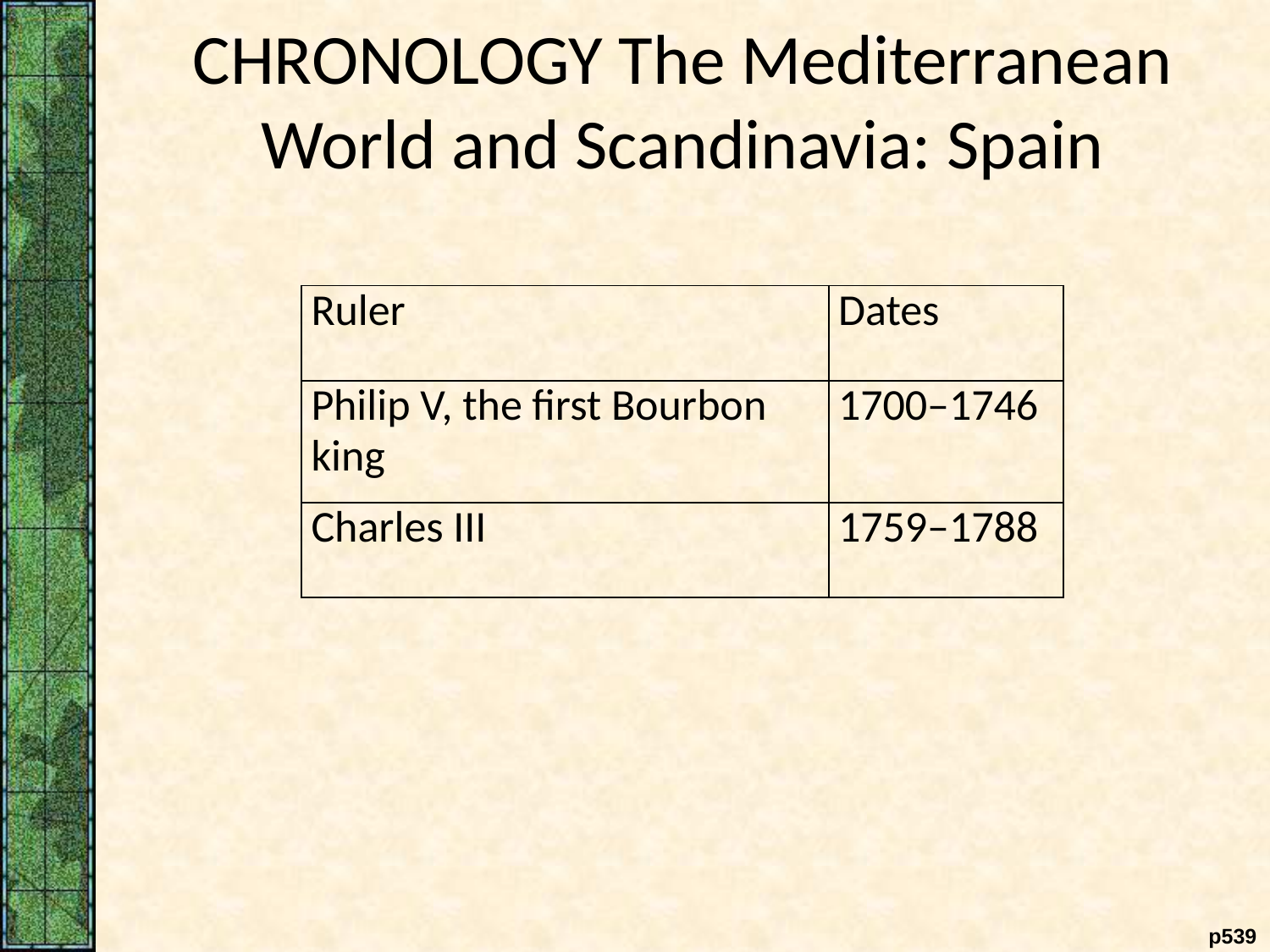

CHRONOLOGY The Mediterranean World and Scandinavia: Spain
| Ruler | Dates |
| --- | --- |
| Philip V, the first Bourbon king | 1700–1746 |
| Charles III | 1759–1788 |
 p539